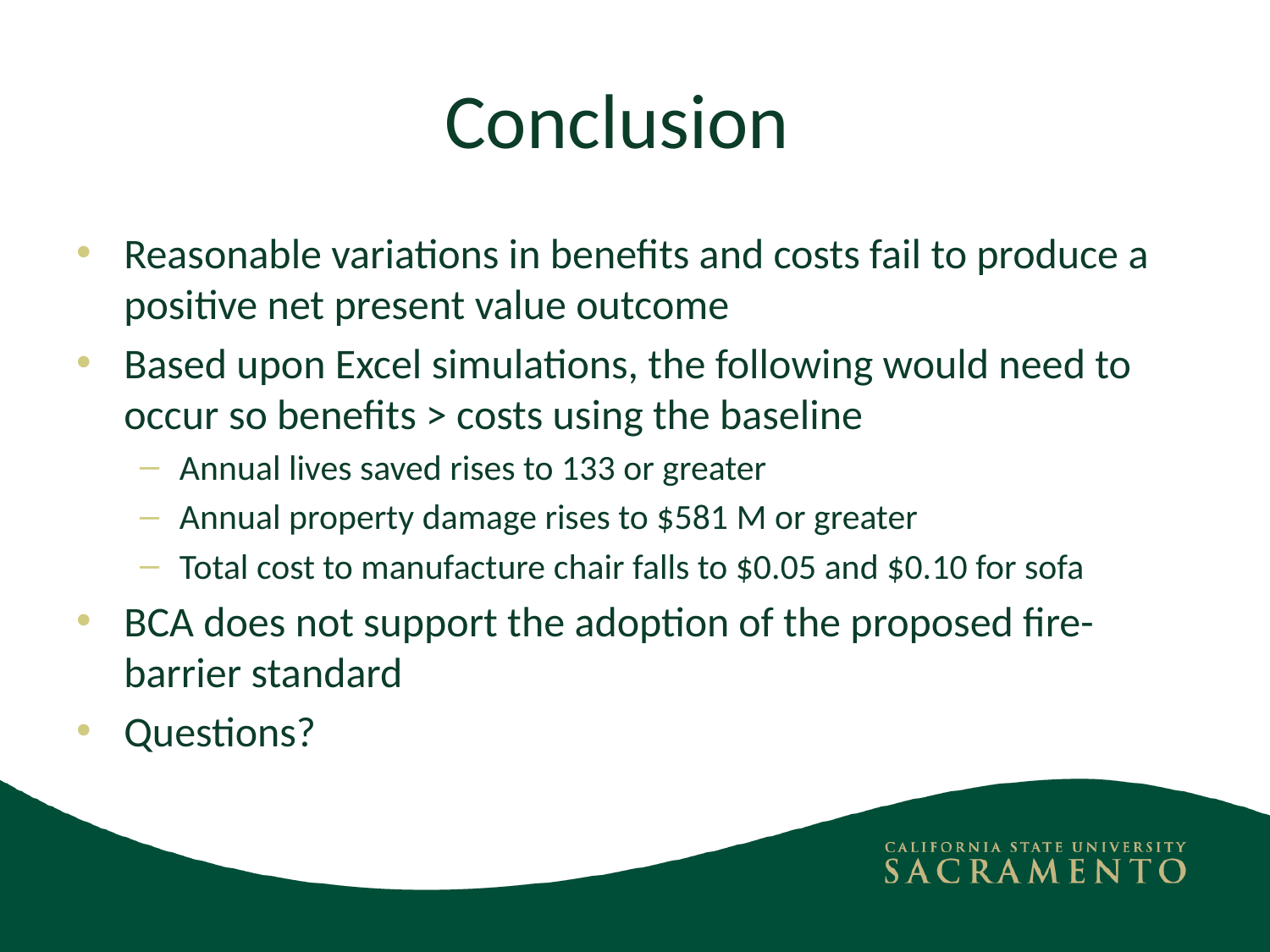

# Conclusion
Reasonable variations in benefits and costs fail to produce a positive net present value outcome
Based upon Excel simulations, the following would need to occur so benefits > costs using the baseline
Annual lives saved rises to 133 or greater
Annual property damage rises to $581 M or greater
Total cost to manufacture chair falls to $0.05 and $0.10 for sofa
BCA does not support the adoption of the proposed fire-barrier standard
Questions?